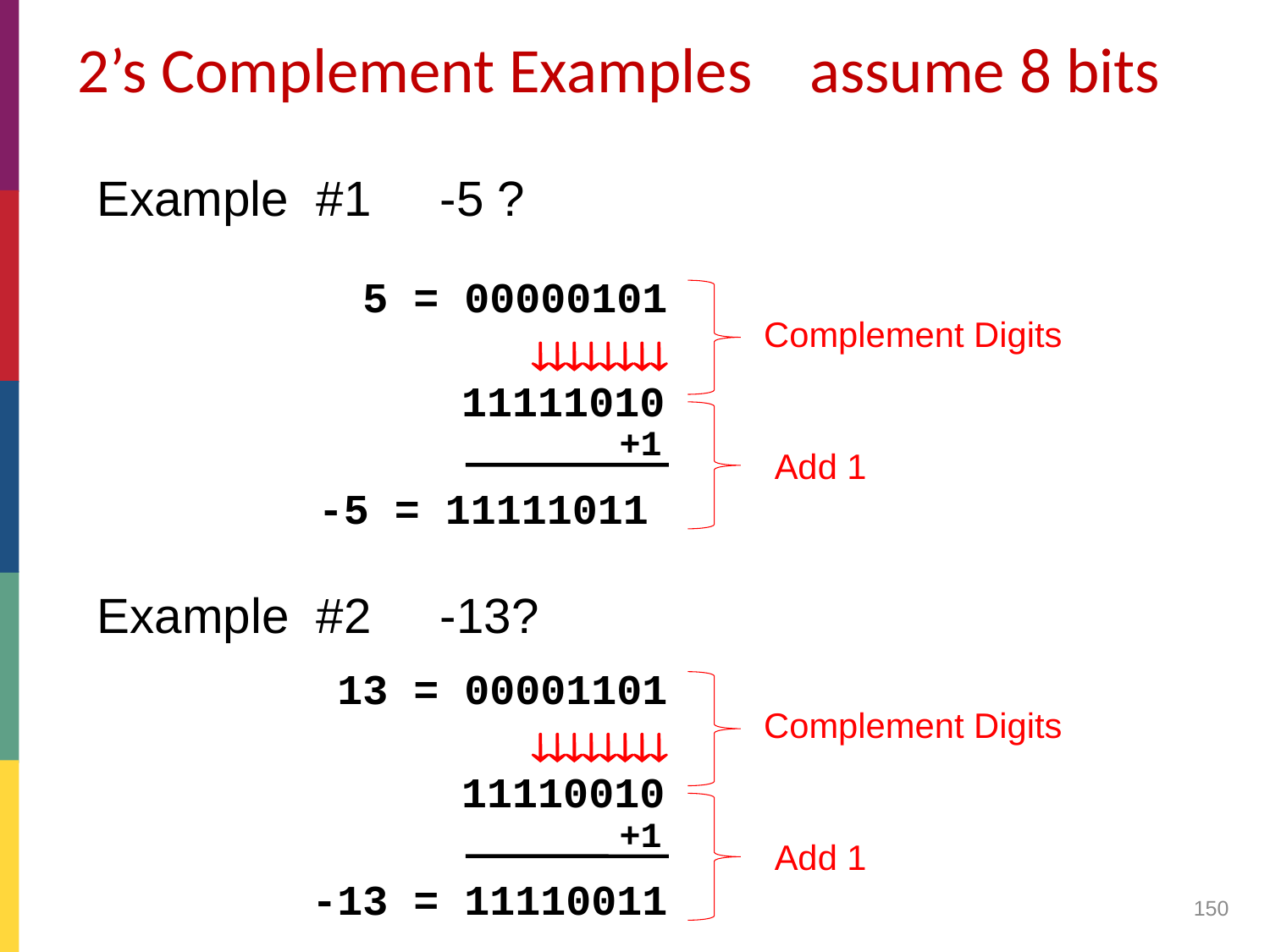

# 2’s Complement Examples    assume 8 bits
Example  #1     -5 ?
  5 = 00000101

Complement Digits
↓↓↓↓↓↓↓↓
11111010

Add 1
+1

-5 = 11111011
Example  #2     -13?
  13 = 00001101

Complement Digits
↓↓↓↓↓↓↓↓
11110010

Add 1
+1

-13 = 11110011
150